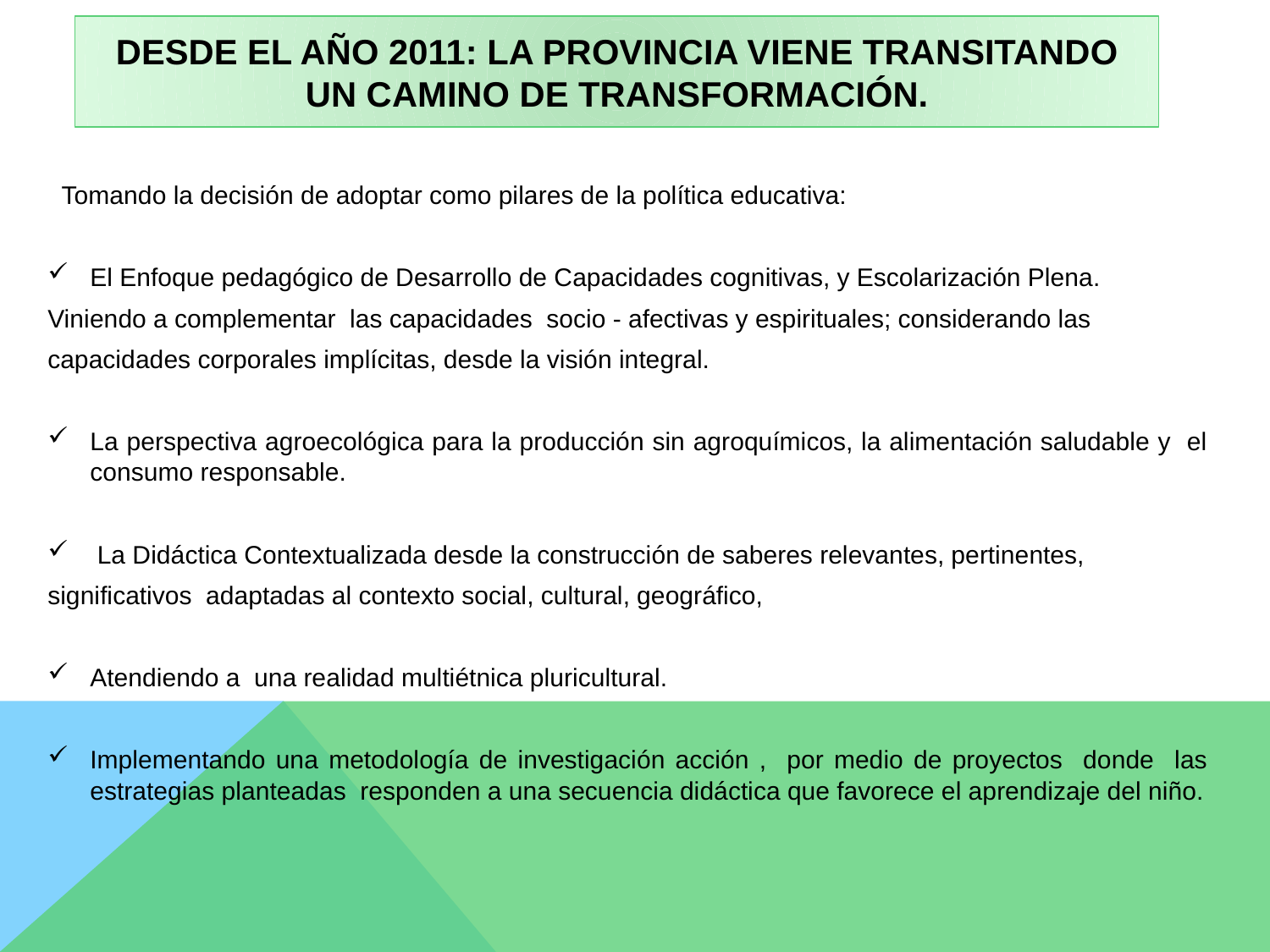

# Desde el año 2011: la provincia viene transitando un camino de transformación.

  Tomando la decisión de adoptar como pilares de la política educativa:

El Enfoque pedagógico de Desarrollo de Capacidades cognitivas, y Escolarización Plena.
Viniendo a complementar  las capacidades  socio - afectivas y espirituales; considerando las
capacidades corporales implícitas, desde la visión integral.

La perspectiva agroecológica para la producción sin agroquímicos, la alimentación saludable y  el consumo responsable.

 La Didáctica Contextualizada desde la construcción de saberes relevantes, pertinentes,
significativos  adaptadas al contexto social, cultural, geográfico,

Atendiendo a  una realidad multiétnica pluricultural.

Implementando una metodología de investigación acción ,  por medio de proyectos  donde  las estrategias planteadas  responden a una secuencia didáctica que favorece el aprendizaje del niño.